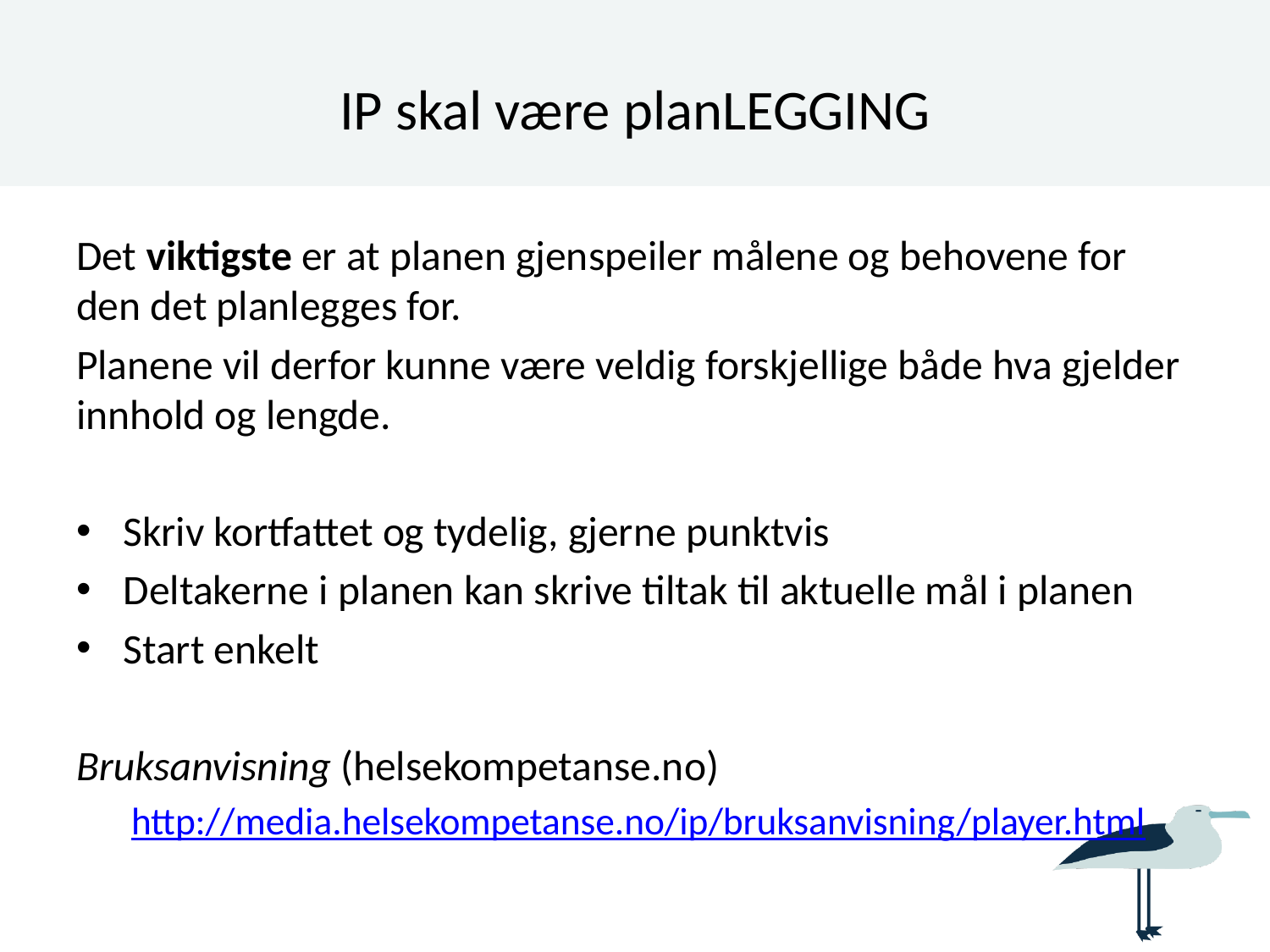

# IP skal være planLEGGING
Det viktigste er at planen gjenspeiler målene og behovene for den det planlegges for.
Planene vil derfor kunne være veldig forskjellige både hva gjelder innhold og lengde.

Skriv kortfattet og tydelig, gjerne punktvis
Deltakerne i planen kan skrive tiltak til aktuelle mål i planen
Start enkelt

Bruksanvisning (helsekompetanse.no)
http://media.helsekompetanse.no/ip/bruksanvisning/player.html